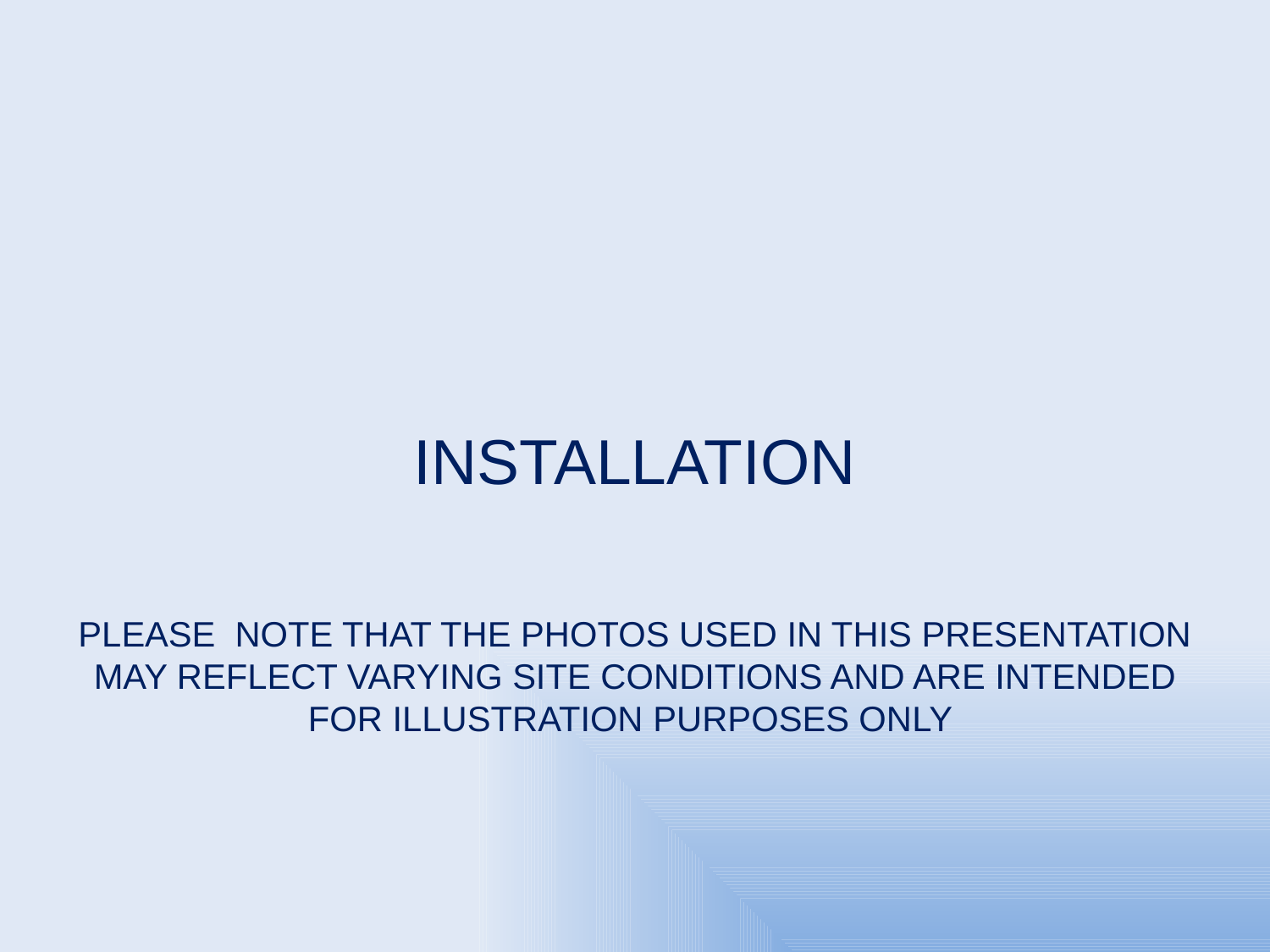

# INSTALLATION PLEASE  NOTE THAT THE PHOTOS USED IN THIS PRESENTATION MAY REFLECT VARYING SITE CONDITIONS AND ARE INTENDED FOR ILLUSTRATION PURPOSES ONLY